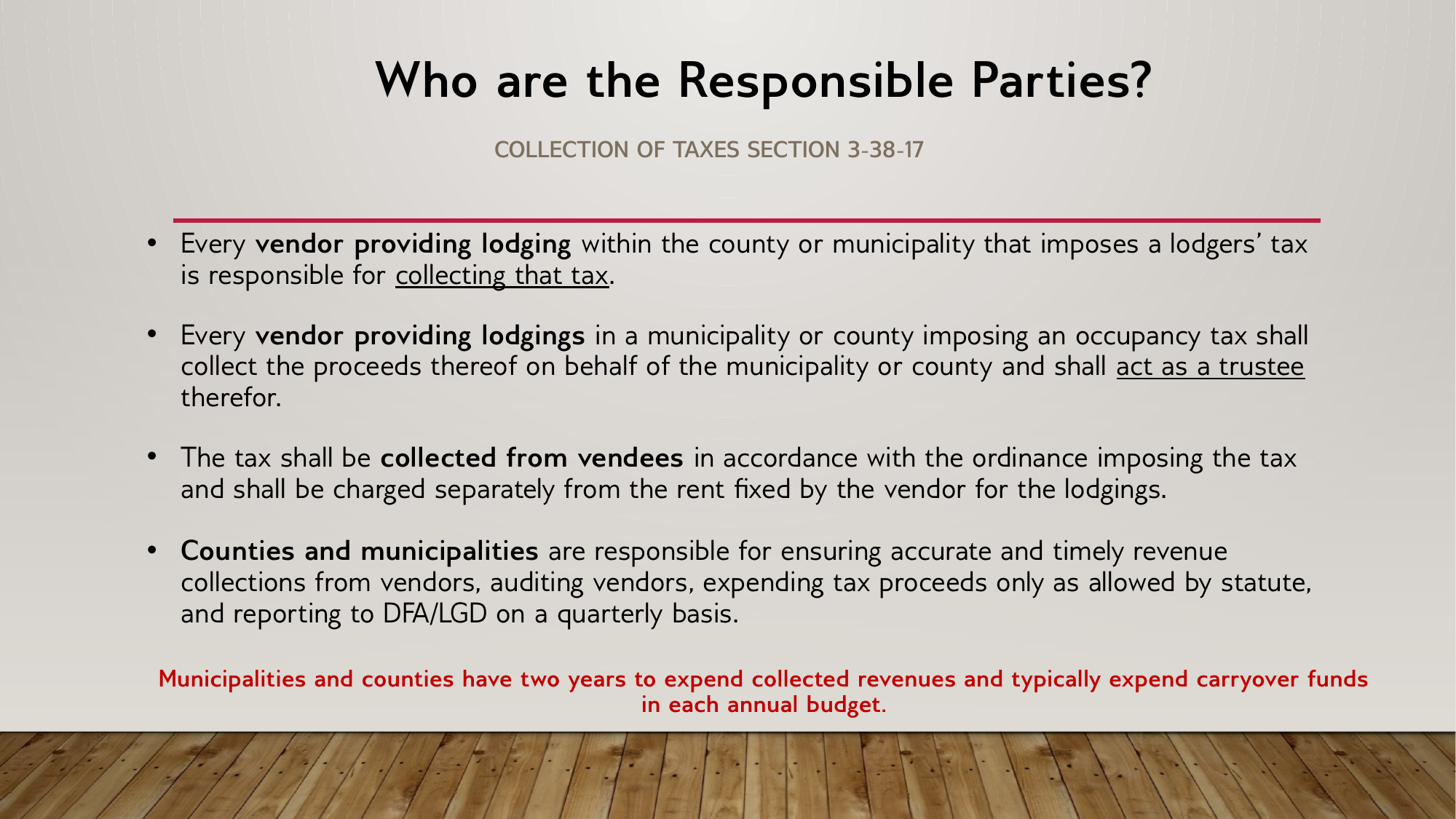

Who are the Responsible Parties?
# Collection of taxes Section 3-38-17
Every vendor providing lodging within the county or municipality that imposes a lodgers’ tax is responsible for collecting that tax.
Every vendor providing lodgings in a municipality or county imposing an occupancy tax shall collect the proceeds thereof on behalf of the municipality or county and shall act as a trustee therefor.

The tax shall be collected from vendees in accordance with the ordinance imposing the tax and shall be charged separately from the rent fixed by the vendor for the lodgings.

Counties and municipalities are responsible for ensuring accurate and timely revenue collections from vendors, auditing vendors, expending tax proceeds only as allowed by statute, and reporting to DFA/LGD on a quarterly basis.
Municipalities and counties have two years to expend collected revenues and typically expend carryover funds in each annual budget.